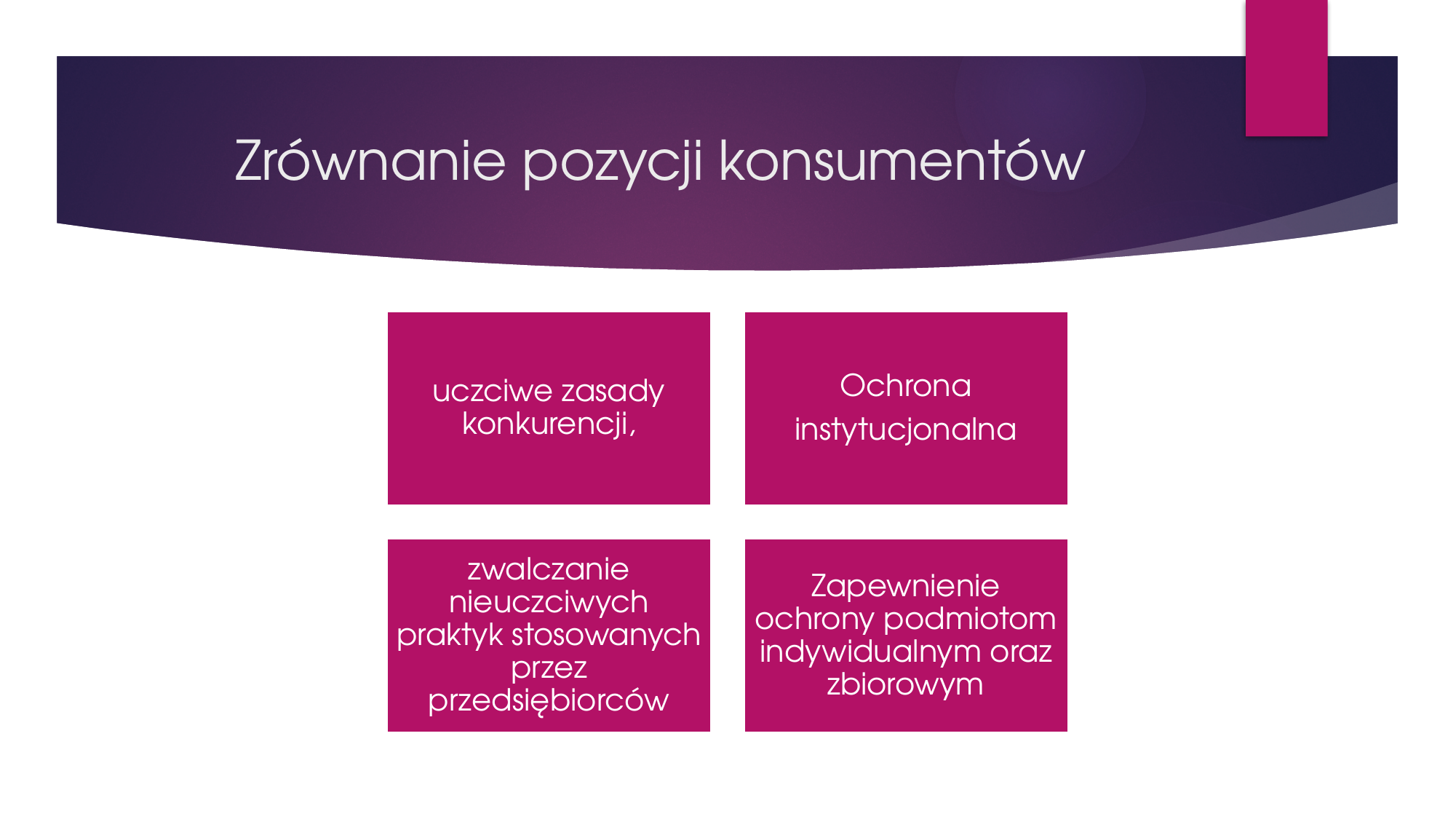

# Zrównanie pozycji konsumentów

uczciwe zasady konkurencji,
Ochrona
instytucjonalna
zwalczanie nieuczciwych praktyk stosowanych przez przedsiębiorców
Zapewnienie ochrony podmiotom indywidualnym oraz zbiorowym